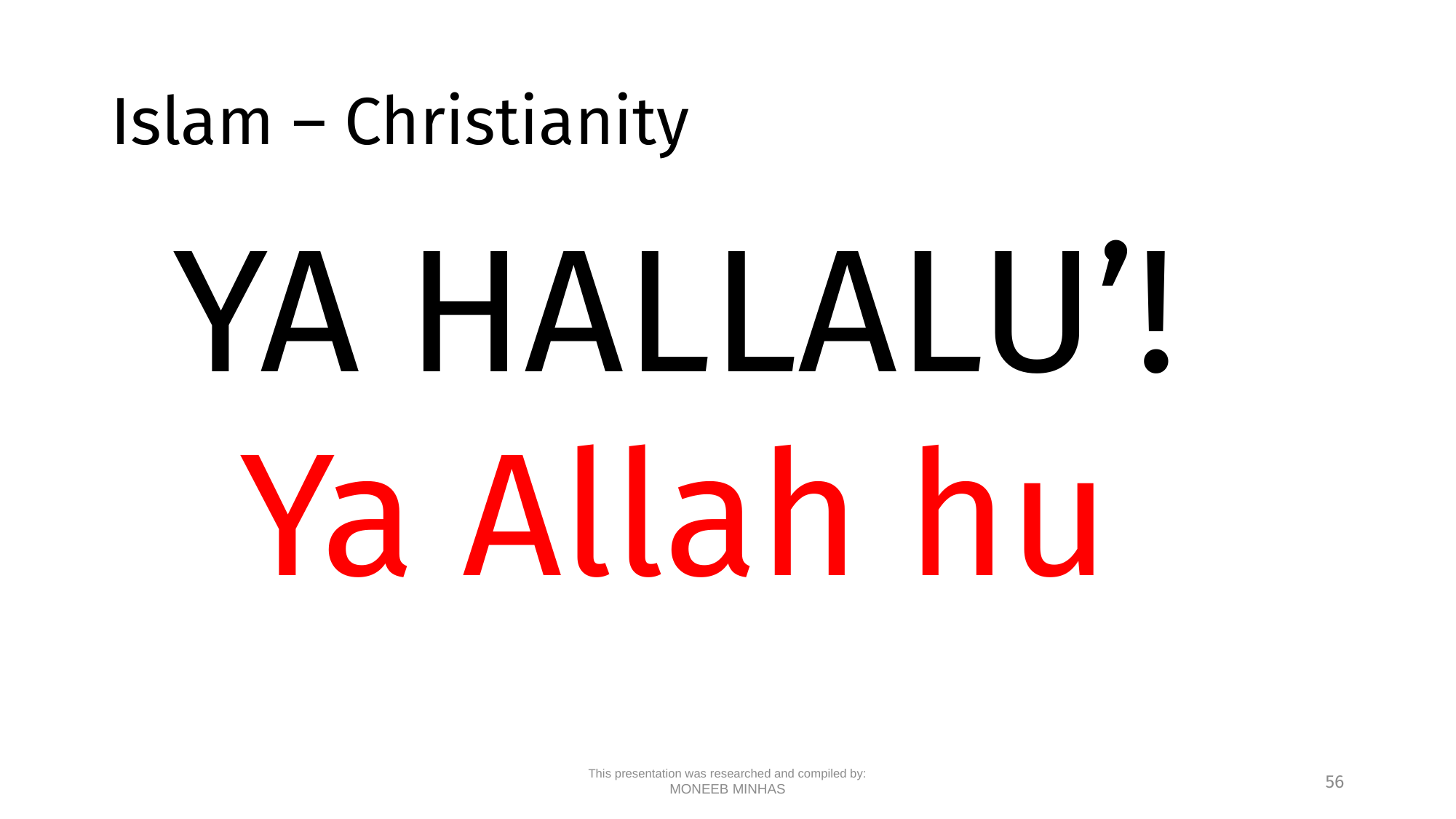

# Islam – Christianity
YA HALLALU’!
Ya Allah hu
This presentation was researched and compiled by:
MONEEB MINHAS
56